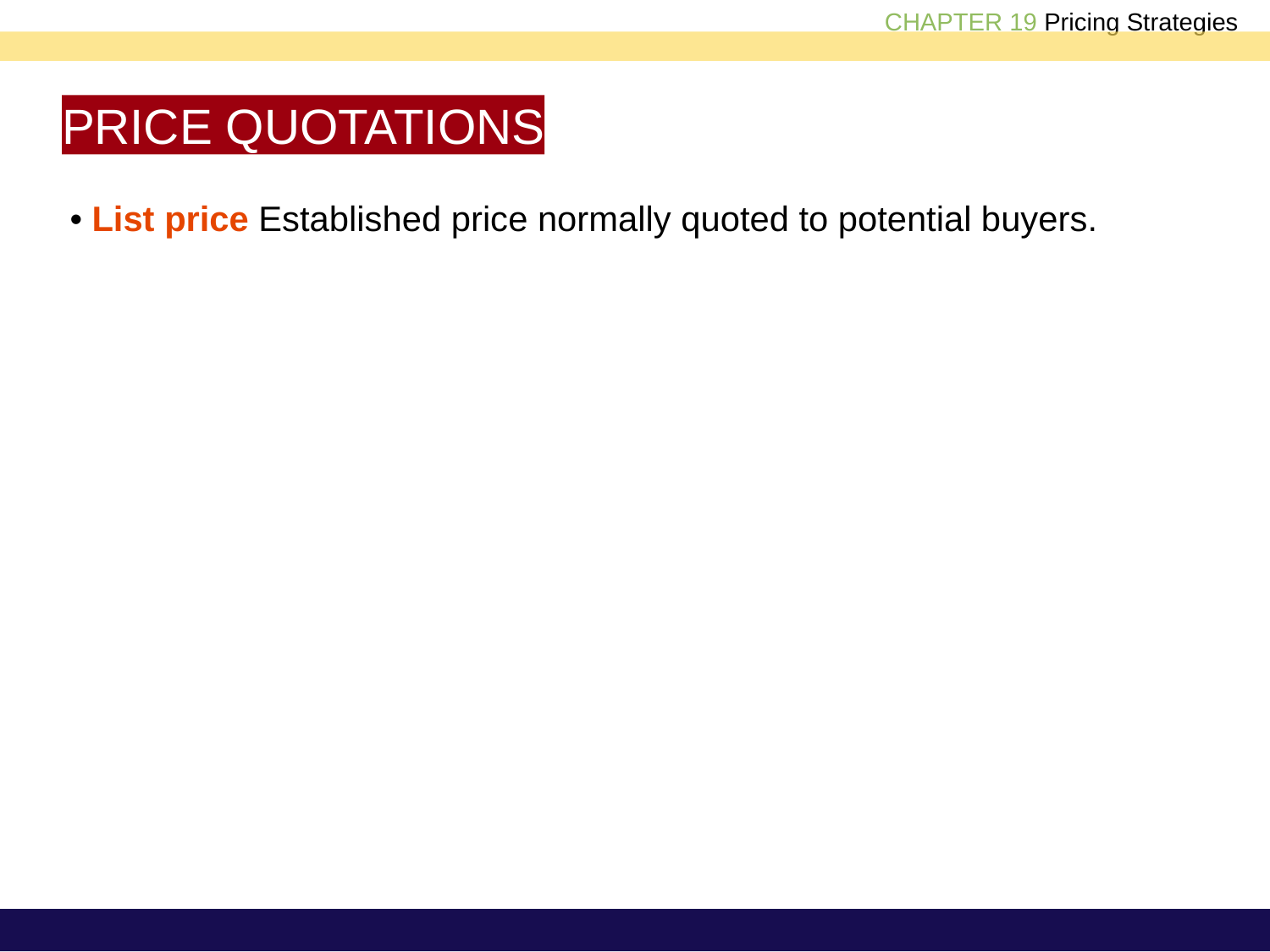

PRICE QUOTATIONS
• List price Established price normally quoted to potential buyers.